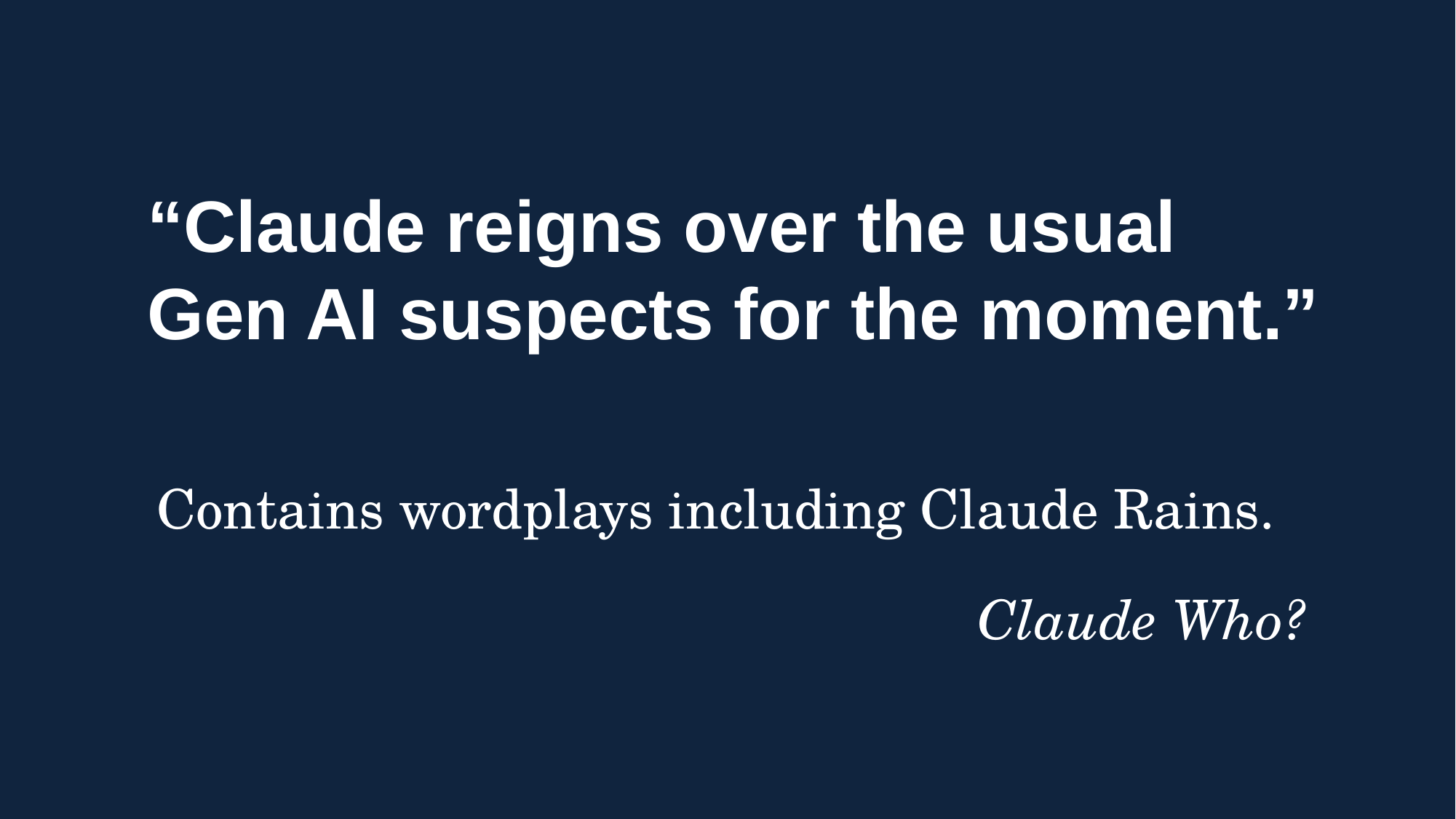

“Claude reigns over the usual Gen AI suspects for the moment.”

Contains wordplays including Claude Rains.
Claude Who?